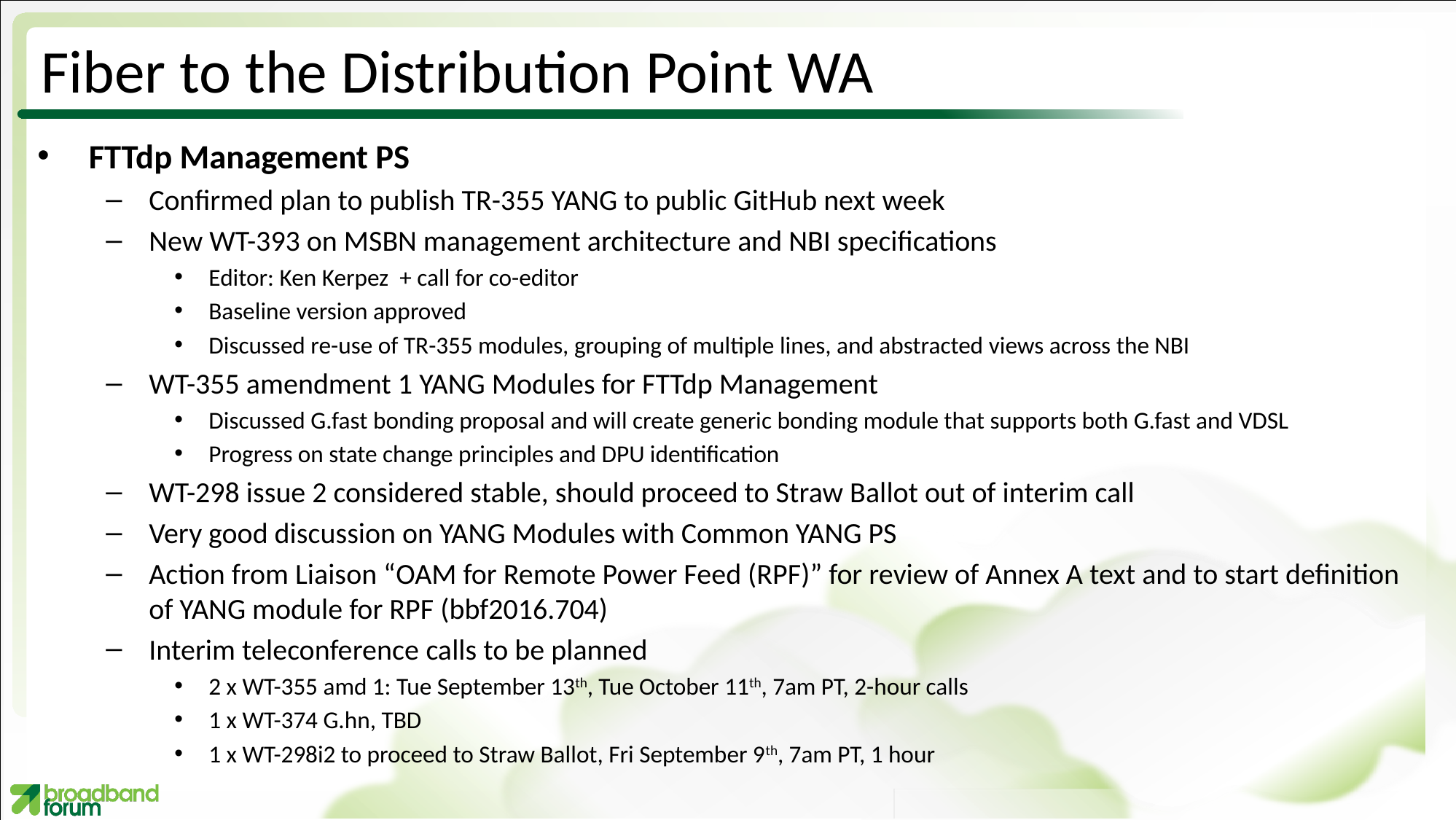

# Fiber to the Distribution Point WA
FTTdp Management PS
Confirmed plan to publish TR-355 YANG to public GitHub next week
New WT-393 on MSBN management architecture and NBI specifications
Editor: Ken Kerpez  + call for co-editor
Baseline version approved
Discussed re-use of TR-355 modules, grouping of multiple lines, and abstracted views across the NBI
WT-355 amendment 1 YANG Modules for FTTdp Management
Discussed G.fast bonding proposal and will create generic bonding module that supports both G.fast and VDSL
Progress on state change principles and DPU identification
WT-298 issue 2 considered stable, should proceed to Straw Ballot out of interim call
Very good discussion on YANG Modules with Common YANG PS
Action from Liaison “OAM for Remote Power Feed (RPF)” for review of Annex A text and to start definition of YANG module for RPF (bbf2016.704)
Interim teleconference calls to be planned
2 x WT-355 amd 1: Tue September 13th, Tue October 11th, 7am PT, 2-hour calls
1 x WT-374 G.hn, TBD
1 x WT-298i2 to proceed to Straw Ballot, Fri September 9th, 7am PT, 1 hour